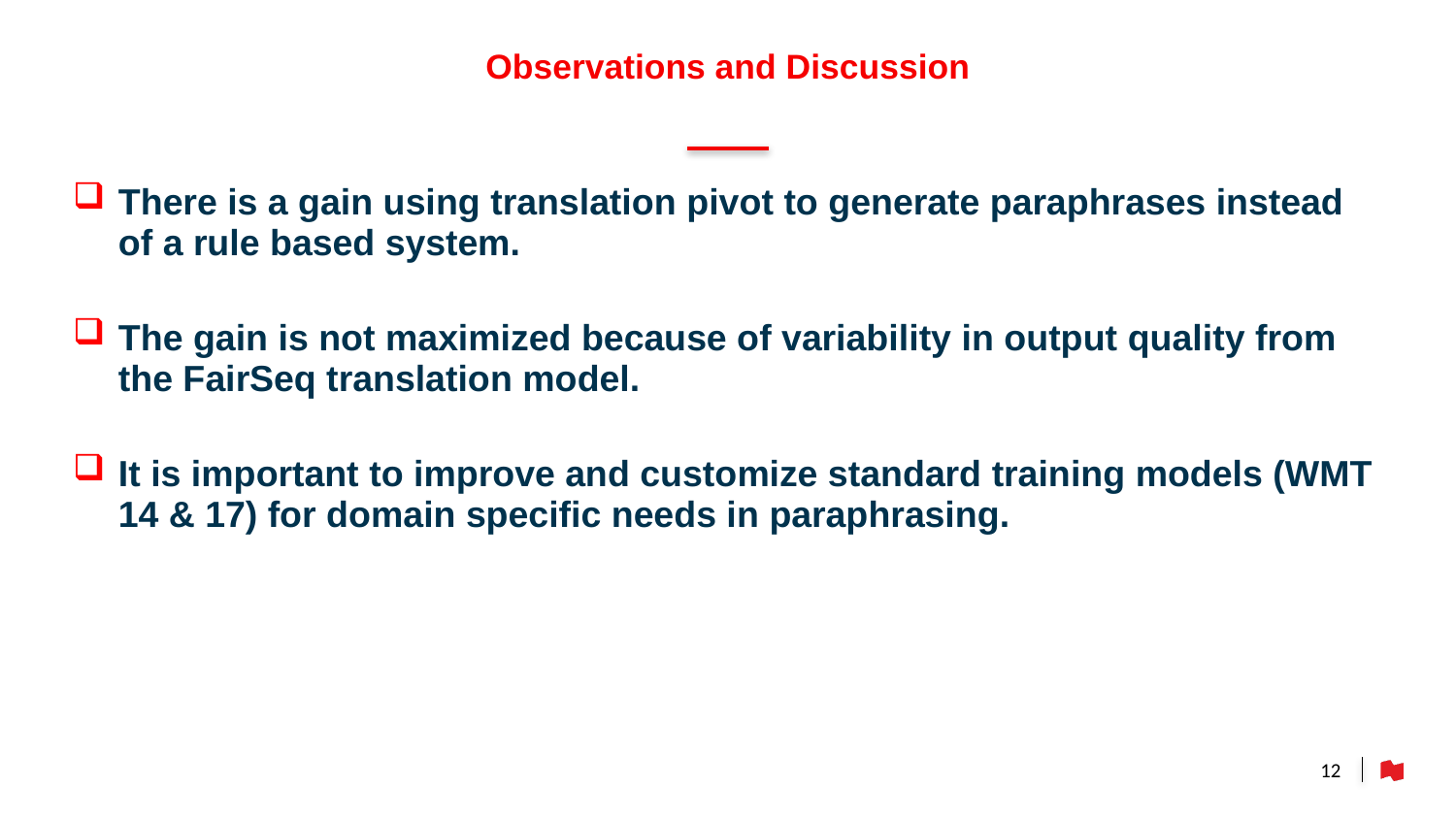

# Observations and Discussion
There is a gain using translation pivot to generate paraphrases instead of a rule based system.

The gain is not maximized because of variability in output quality from the FairSeq translation model.

It is important to improve and customize standard training models (WMT 14 & 17) for domain specific needs in paraphrasing.
12